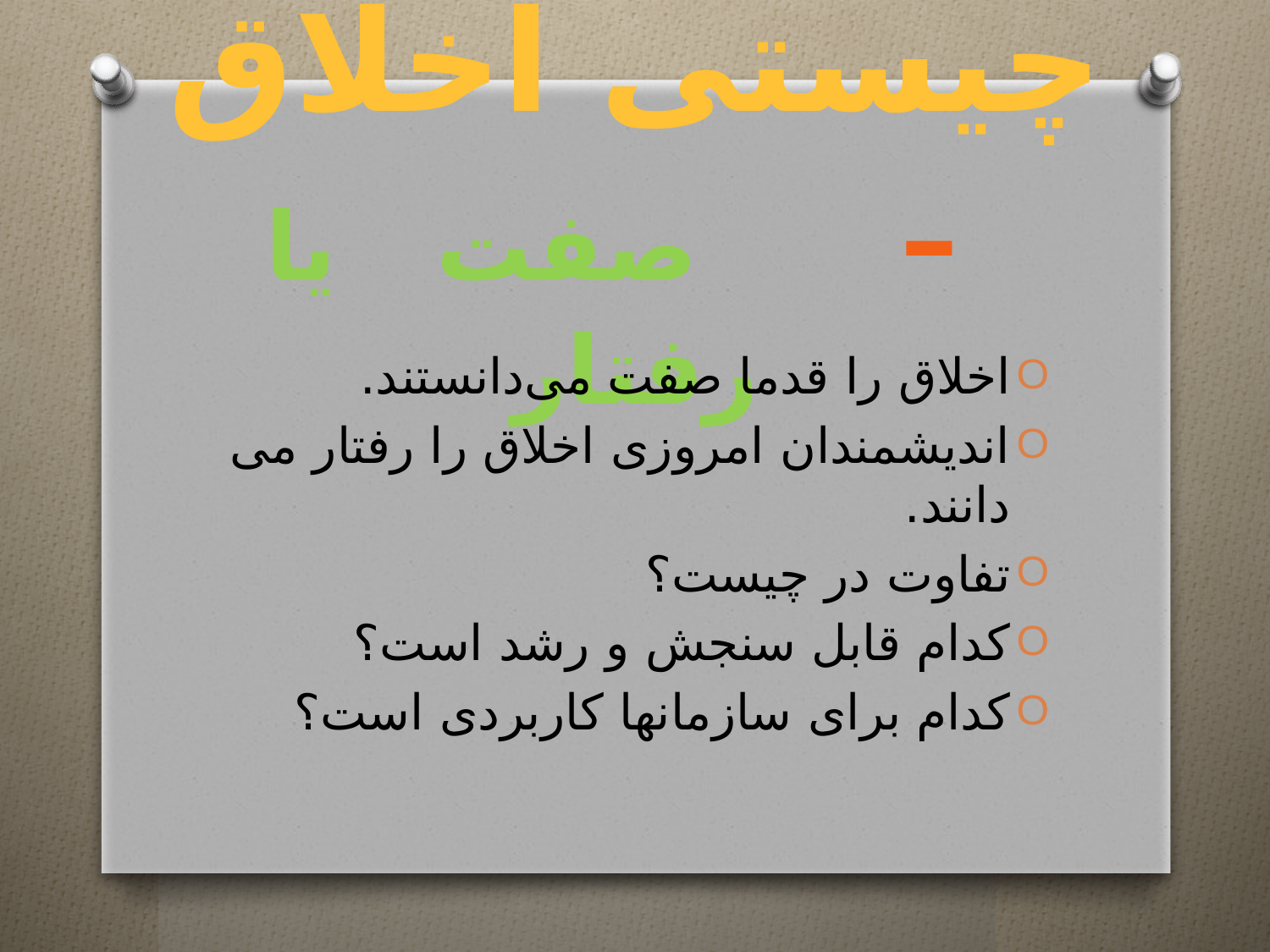

# چیستی اخلاق    –     صفت   یا    رفتار
اخلاق را قدما صفت می‌دانستند.
اندیشمندان امروزی اخلاق را رفتار می دانند.
تفاوت در چیست؟
کدام قابل سنجش و رشد است؟
کدام برای سازمانها کاربردی است؟